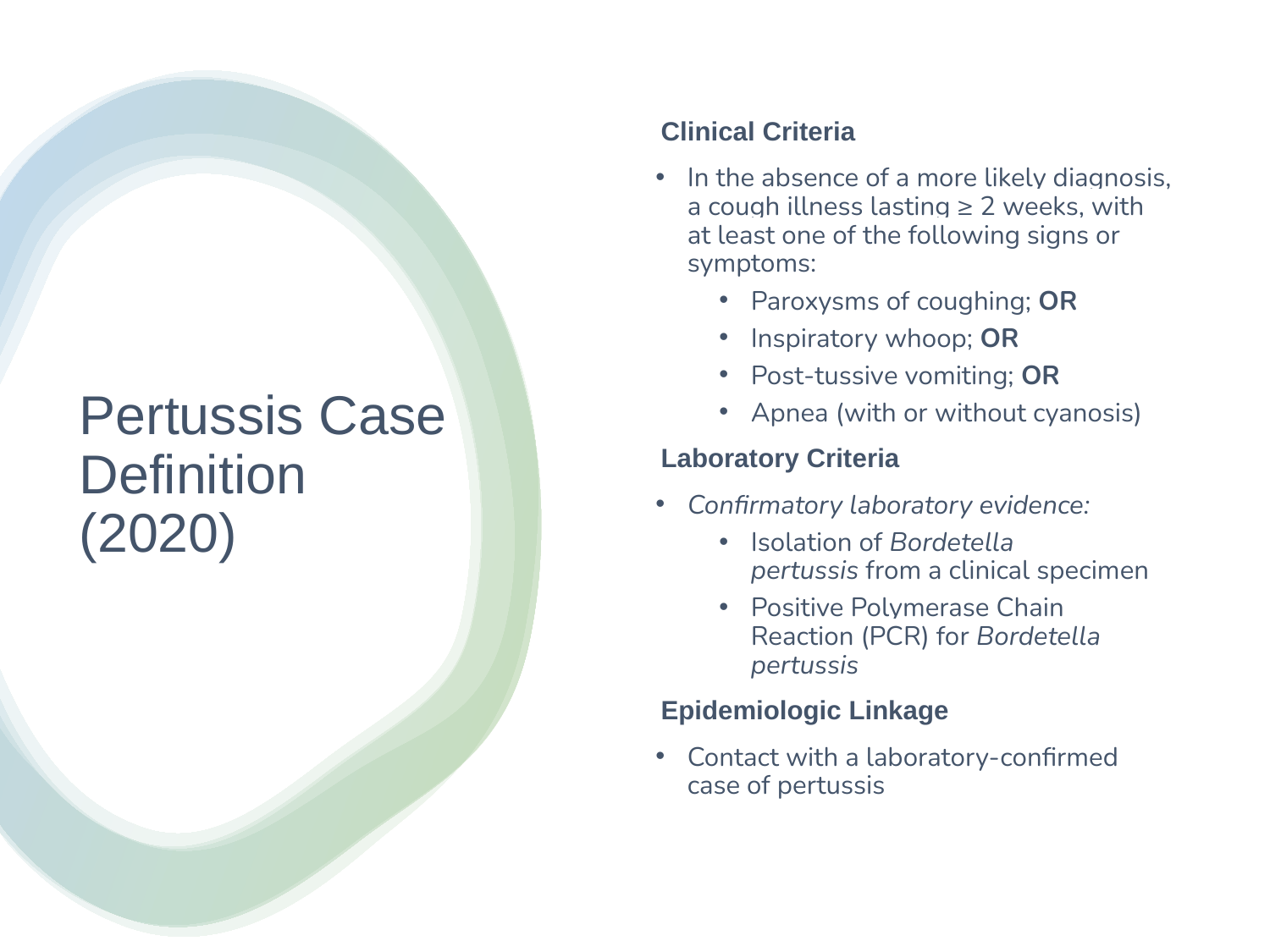

Clinical Criteria
In the absence of a more likely diagnosis, a cough illness lasting ≥ 2 weeks, with at least one of the following signs or symptoms:
Paroxysms of coughing; OR
Inspiratory whoop; OR
Post-tussive vomiting; OR
Apnea (with or without cyanosis)
Laboratory Criteria
Confirmatory laboratory evidence:
Isolation of Bordetella pertussis from a clinical specimen
Positive Polymerase Chain Reaction (PCR) for Bordetella pertussis
Epidemiologic Linkage
Contact with a laboratory-confirmed case of pertussis

# Pertussis Case Definition (2020)